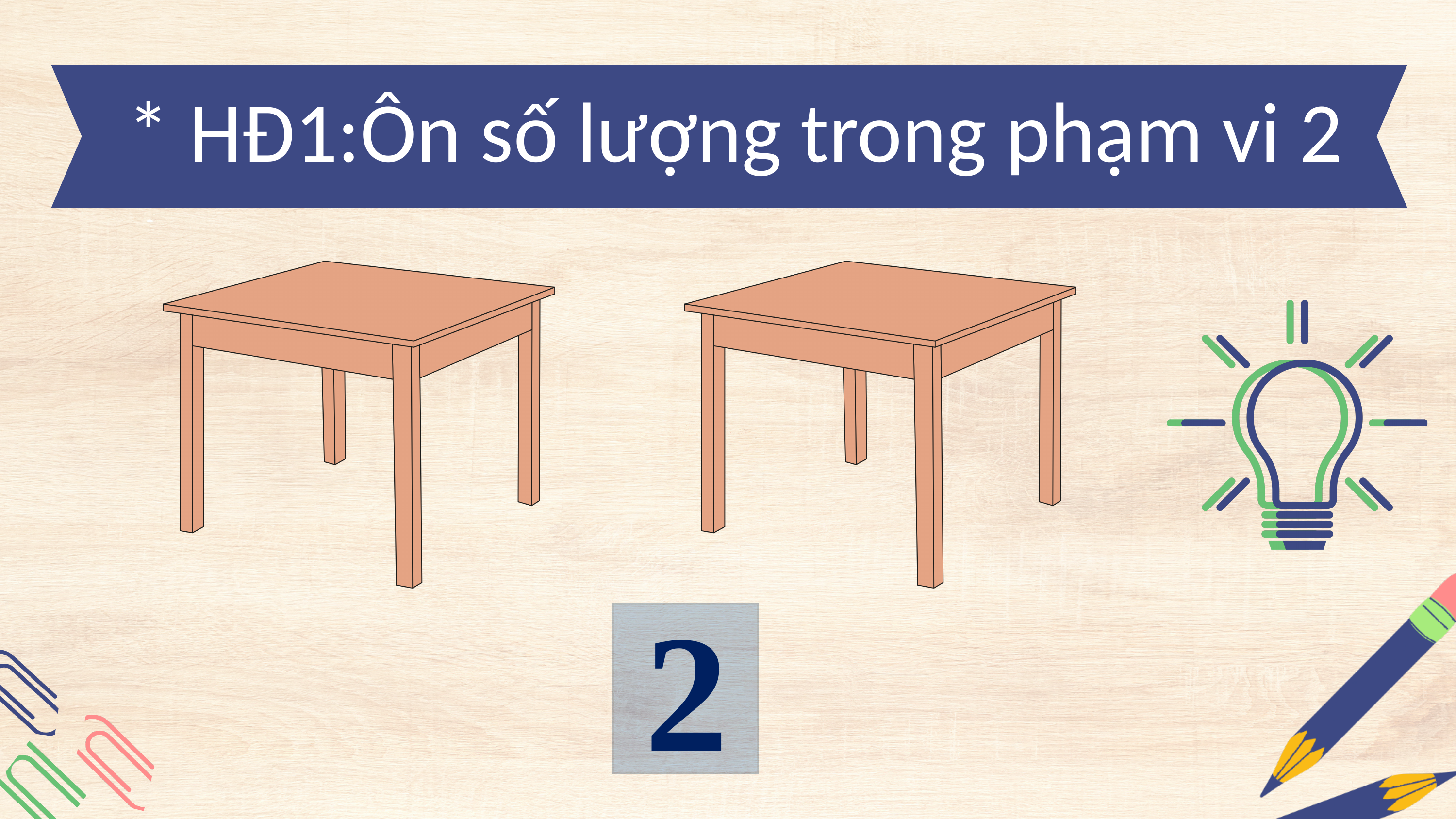

* HĐ1:Ôn số lượng trong phạm vi 2

2